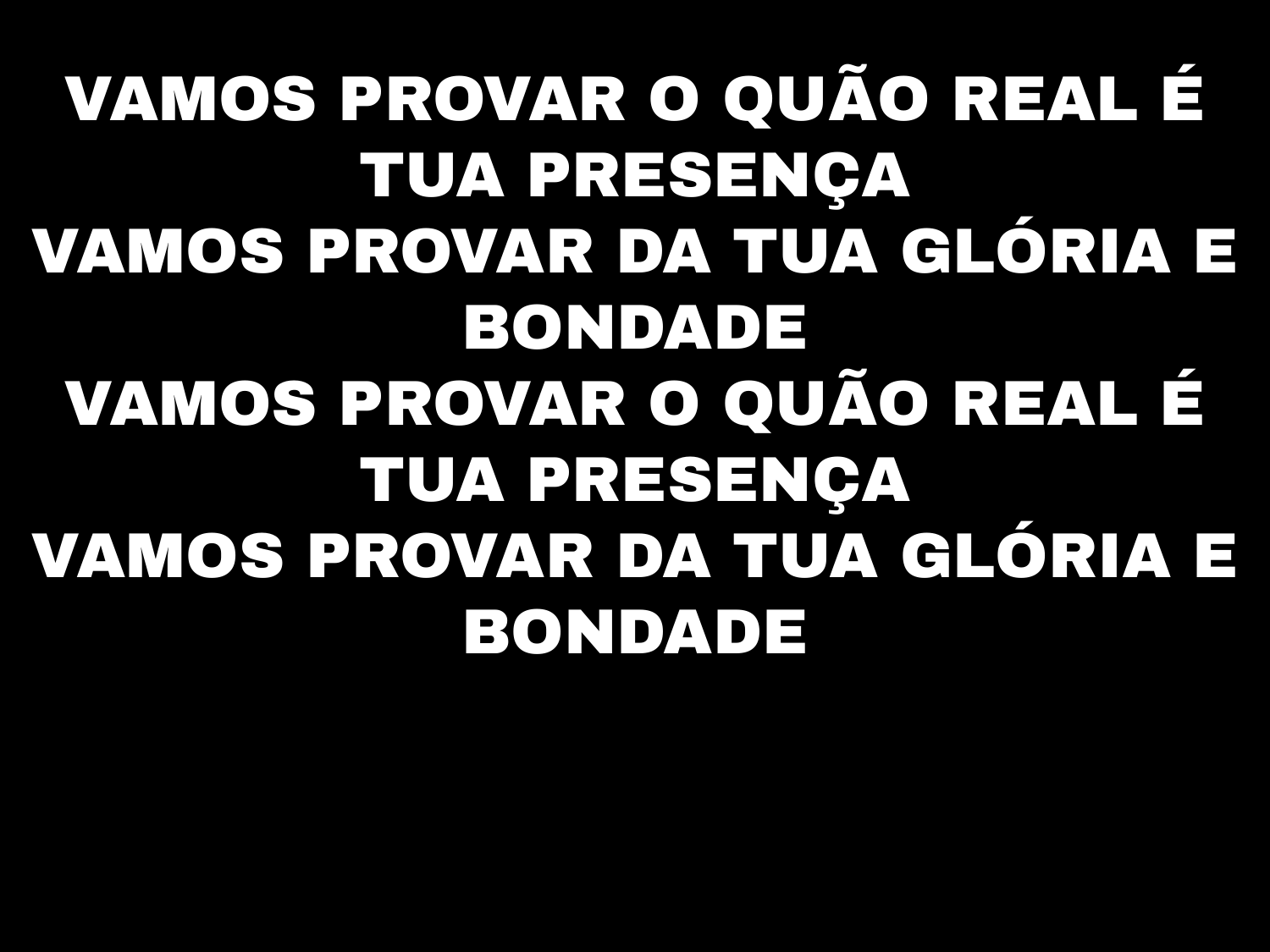

# VAMOS PROVAR O QUÃO REAL É TUA PRESENÇA VAMOS PROVAR DA TUA GLÓRIA E BONDADE VAMOS PROVAR O QUÃO REAL É TUA PRESENÇA VAMOS PROVAR DA TUA GLÓRIA E BONDADE